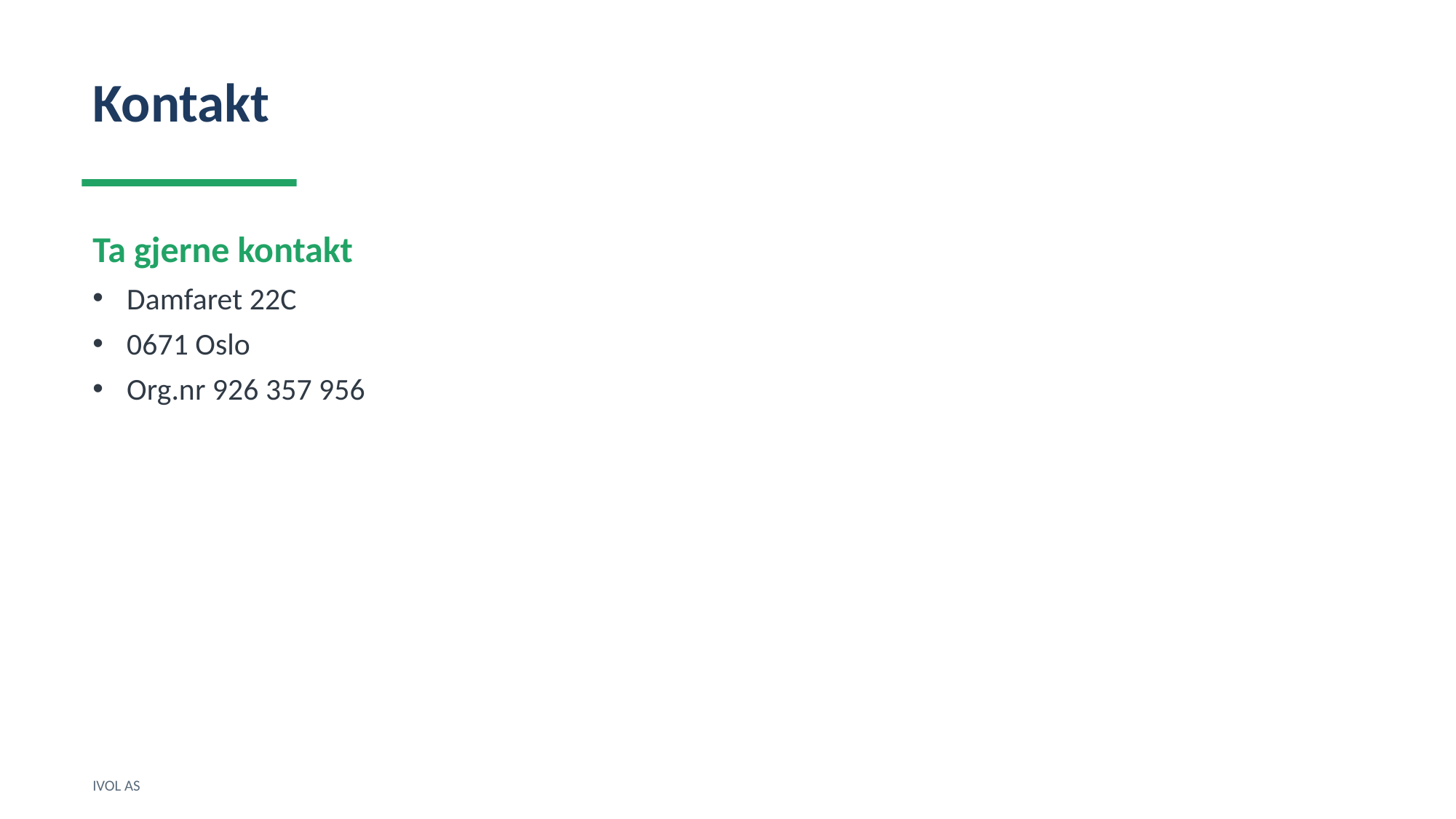

Kontakt

Ta gjerne kontakt
Damfaret 22C
0671 Oslo
Org.nr 926 357 956
IVOL AS